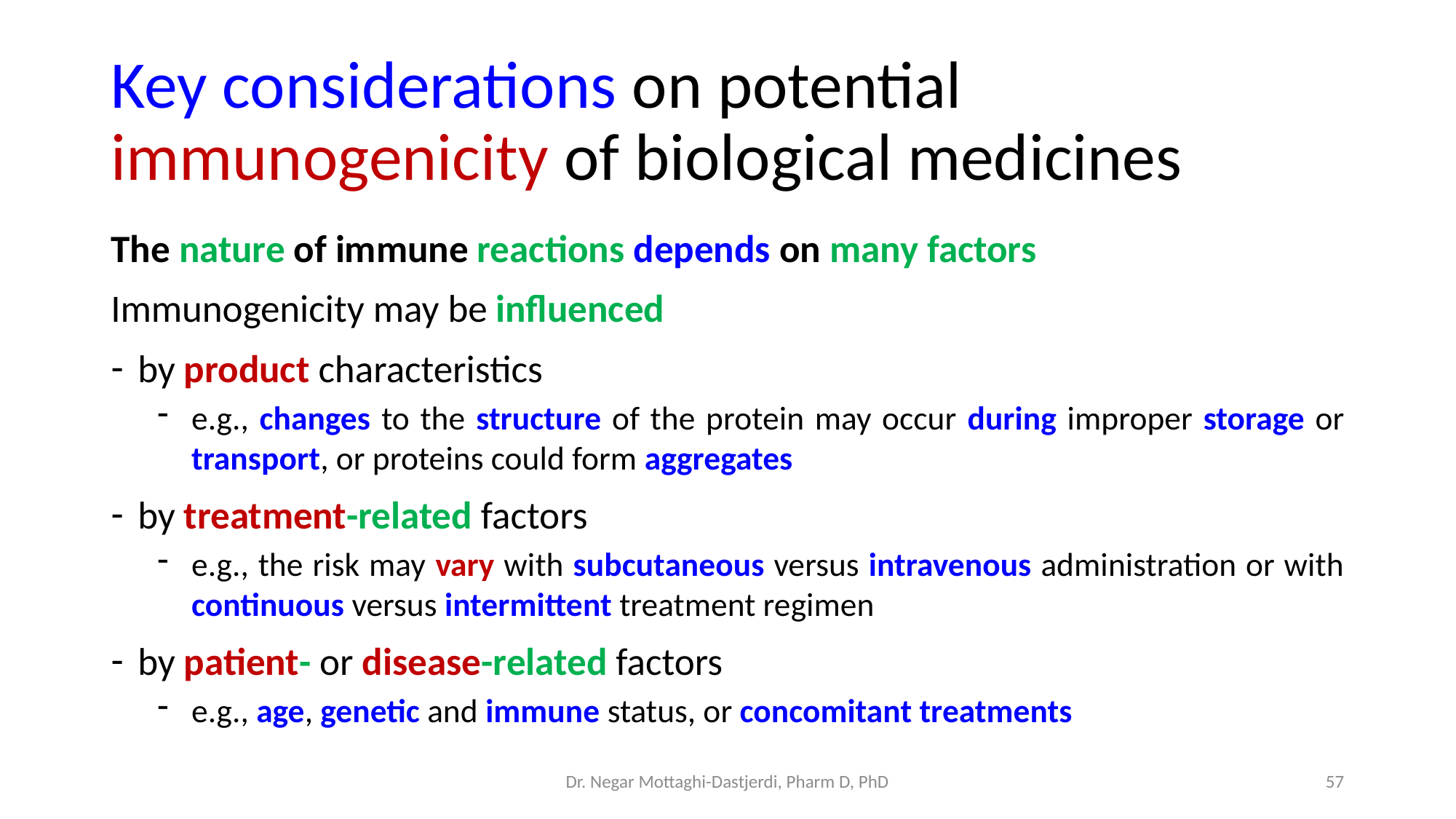

# Key considerations on potential immunogenicity of biological medicines
The nature of immune reactions depends on many factors
Immunogenicity may be influenced
by product characteristics
e.g., changes to the structure of the protein may occur during improper storage or transport, or proteins could form aggregates
by treatment-related factors
e.g., the risk may vary with subcutaneous versus intravenous administration or with continuous versus intermittent treatment regimen
by patient- or disease-related factors
e.g., age, genetic and immune status, or concomitant treatments
Dr. Negar Mottaghi-Dastjerdi, Pharm D, PhD
57